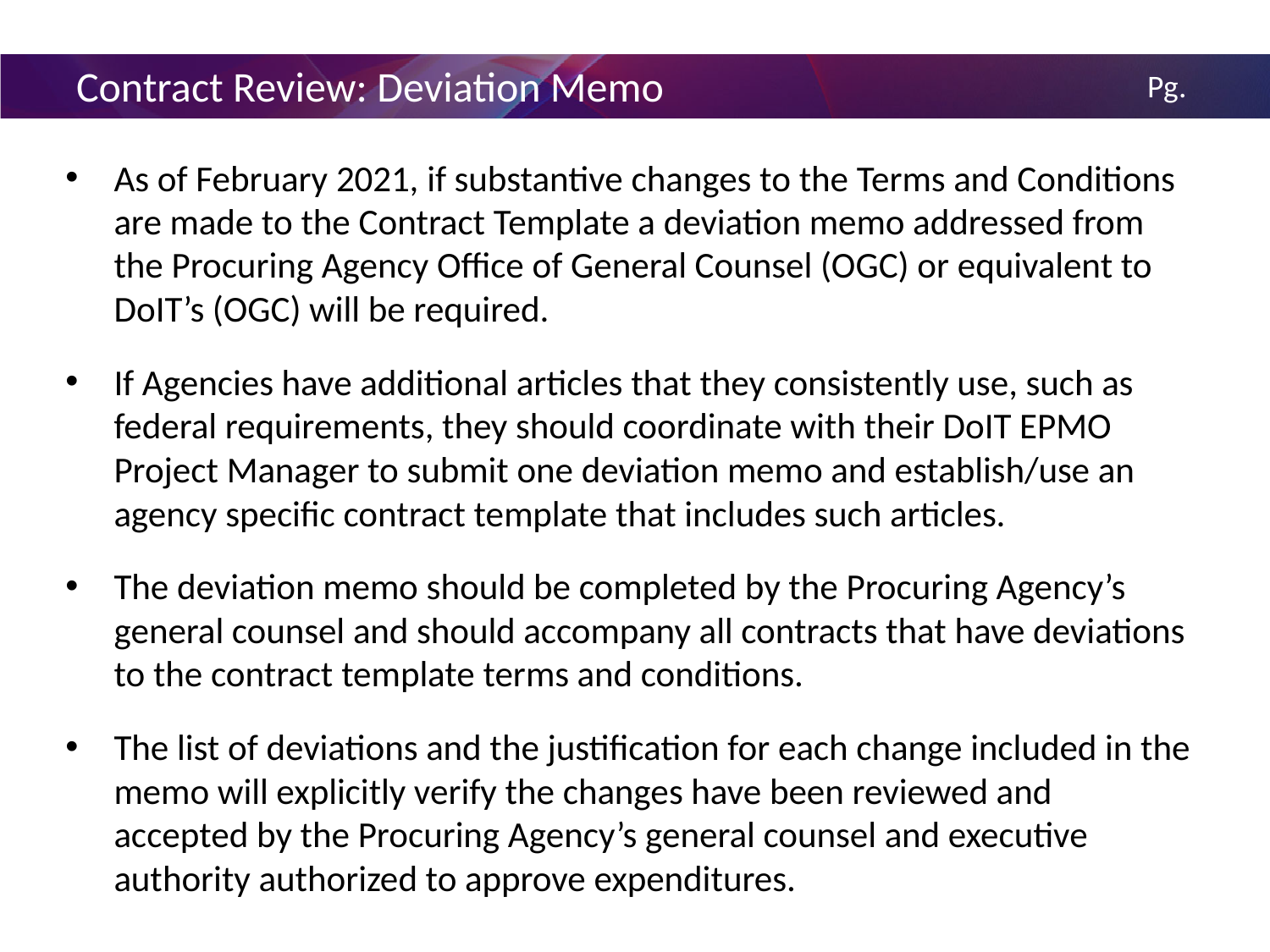

# Contract Review: Deviation Memo
5
As of February 2021, if substantive changes to the Terms and Conditions are made to the Contract Template a deviation memo addressed from the Procuring Agency Office of General Counsel (OGC) or equivalent to DoIT’s (OGC) will be required.
If Agencies have additional articles that they consistently use, such as federal requirements, they should coordinate with their DoIT EPMO Project Manager to submit one deviation memo and establish/use an agency specific contract template that includes such articles.
The deviation memo should be completed by the Procuring Agency’s general counsel and should accompany all contracts that have deviations to the contract template terms and conditions.
The list of deviations and the justification for each change included in the memo will explicitly verify the changes have been reviewed and accepted by the Procuring Agency’s general counsel and executive authority authorized to approve expenditures.